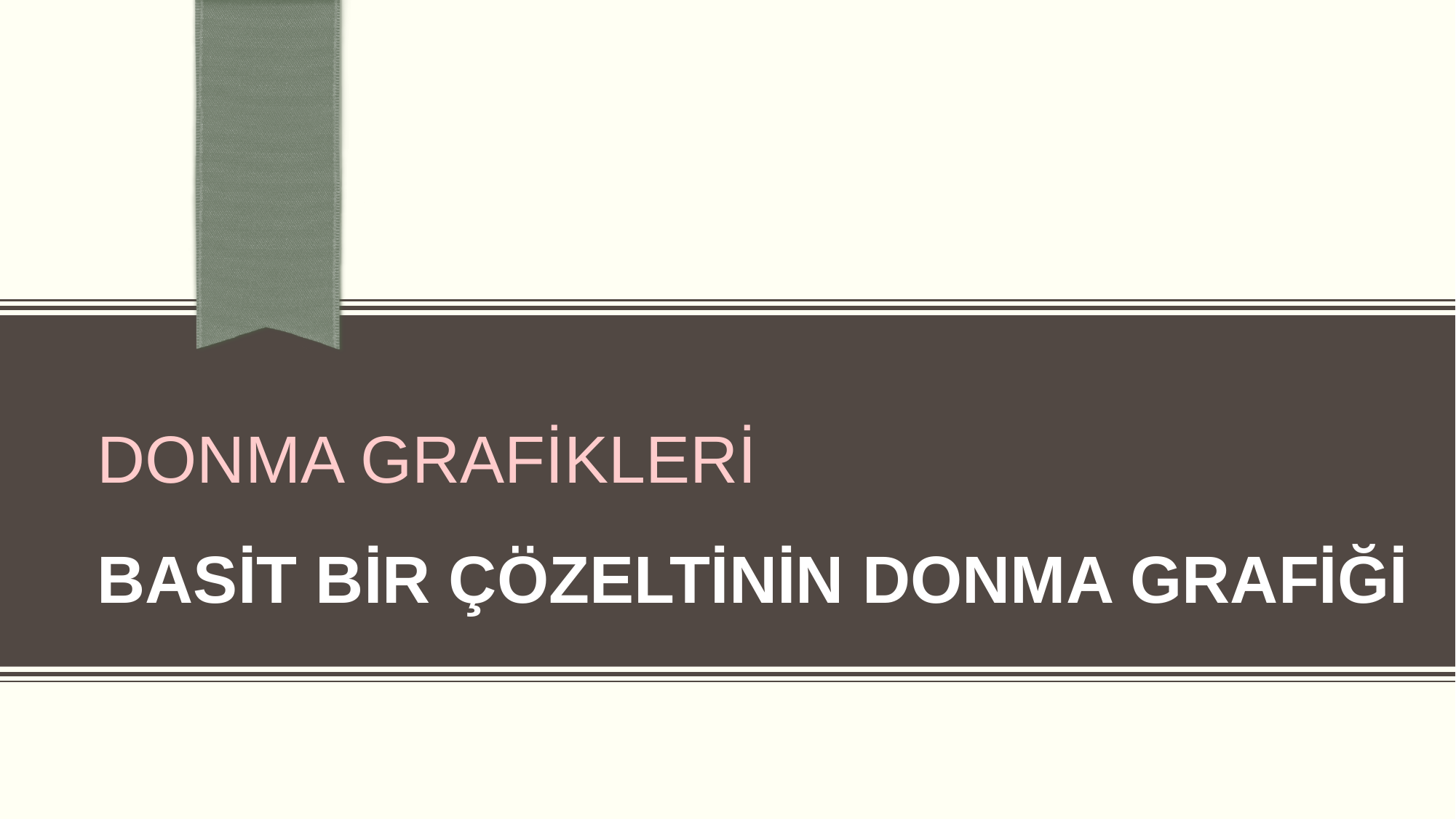

# Donma grafikleri Basit bir çözeltinin donma grafiği